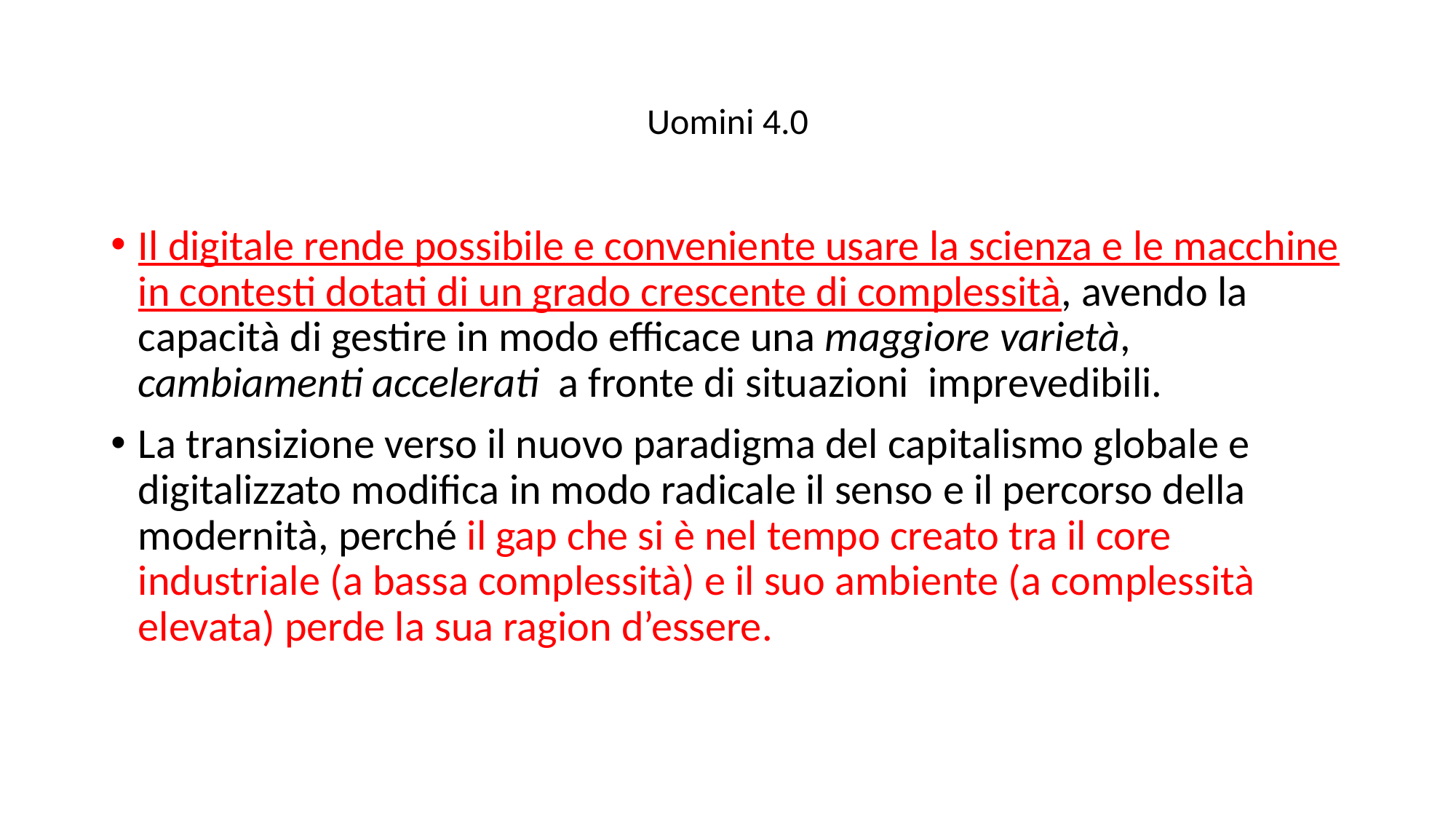

# Uomini 4.0
Il digitale rende possibile e conveniente usare la scienza e le macchine in contesti dotati di un grado crescente di complessità, avendo la capacità di gestire in modo efficace una maggiore varietà, cambiamenti accelerati  a fronte di situazioni  imprevedibili.
La transizione verso il nuovo paradigma del capitalismo globale e digitalizzato modifica in modo radicale il senso e il percorso della modernità, perché il gap che si è nel tempo creato tra il core industriale (a bassa complessità) e il suo ambiente (a complessità elevata) perde la sua ragion d’essere.